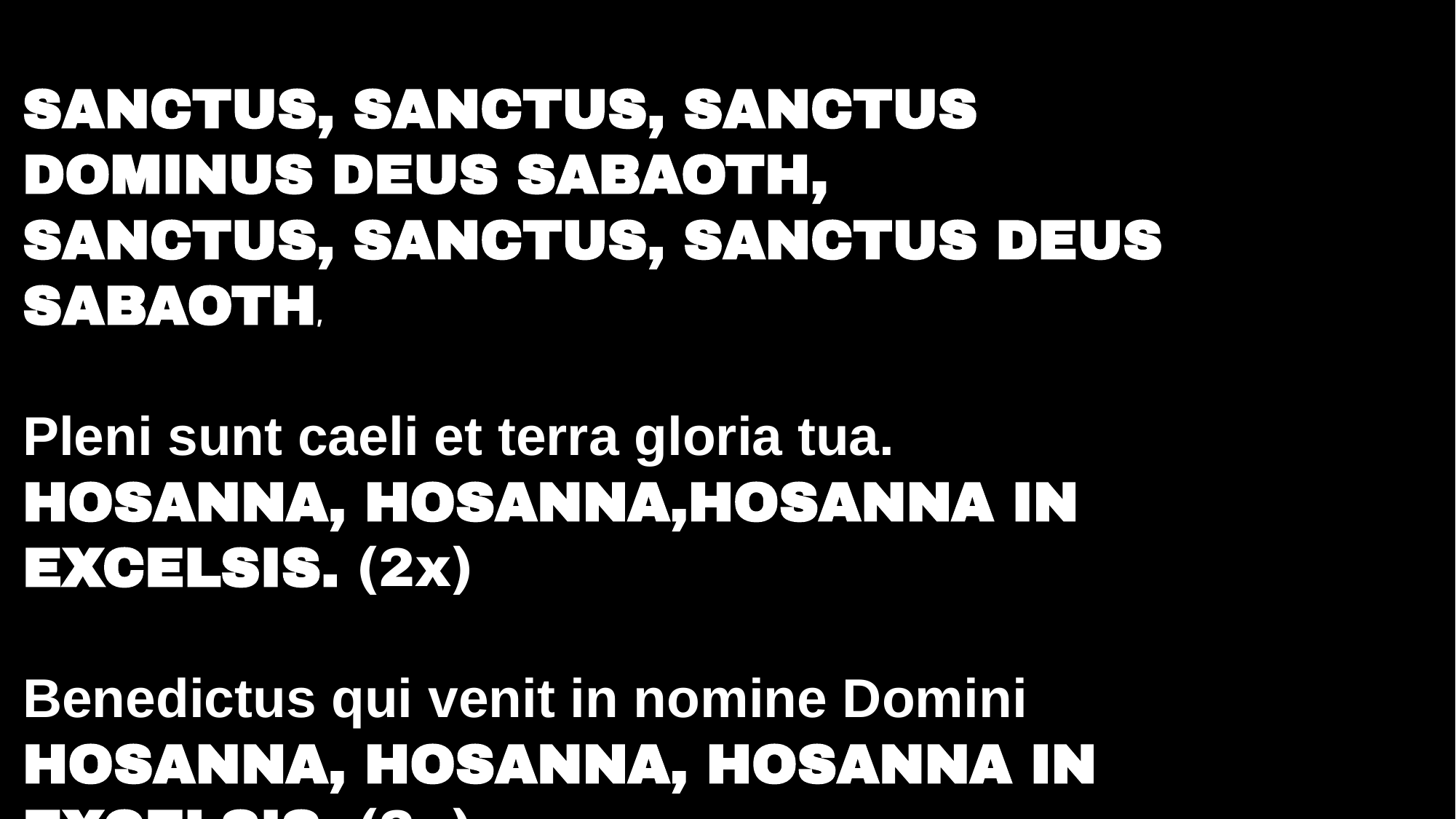

Sanctus, Sanctus, Sanctus
Dominus Deus Sabaoth,
Sanctus, Sanctus, Sanctus Deus Sabaoth,

Pleni sunt caeli et terra gloria tua.
Hosanna, hosanna,hosanna in excelsis. (2x)

Benedictus qui venit in nomine Domini
Hosanna, hosanna, hosanna in excelsis. (2x)